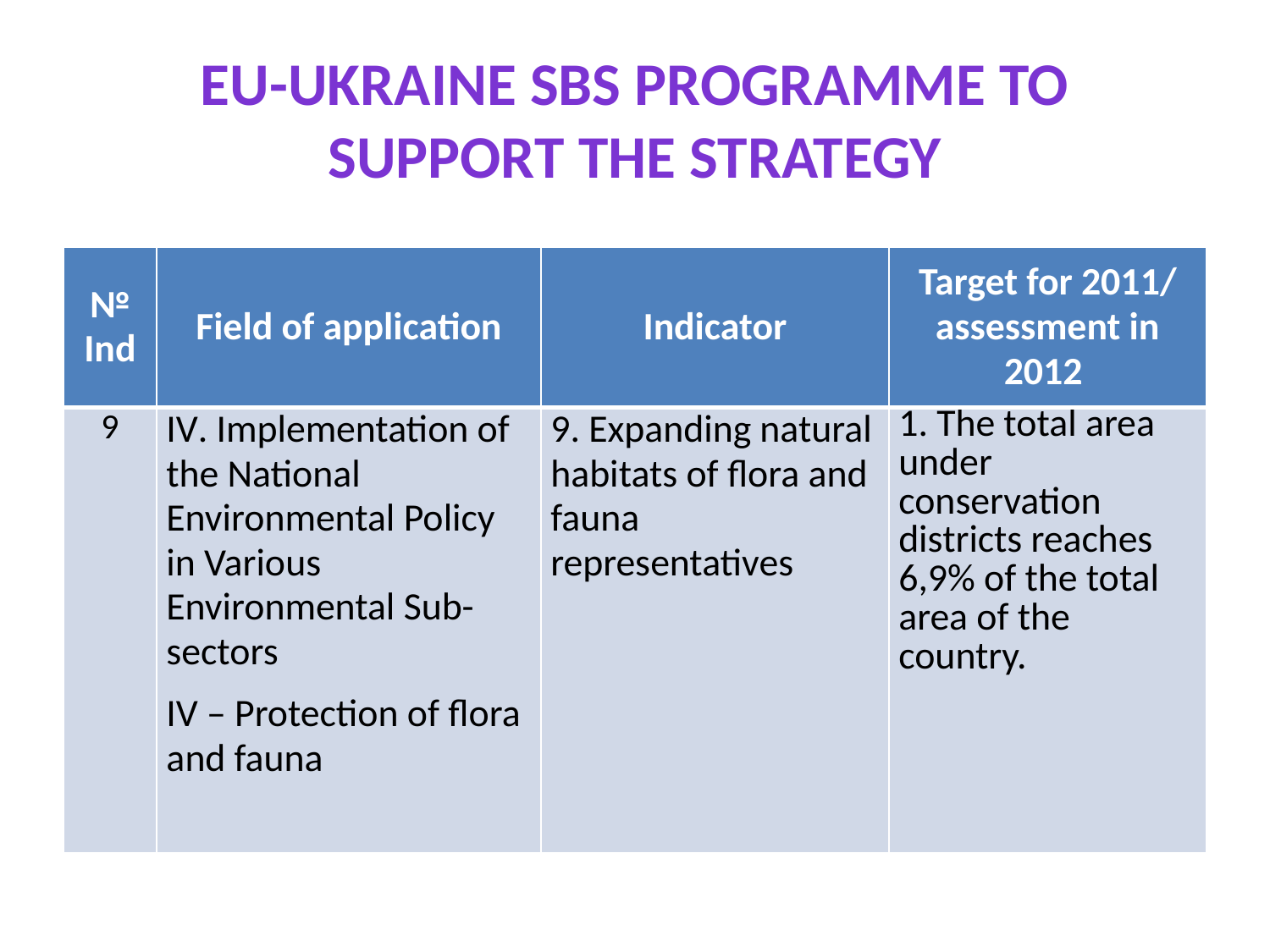

# EU-UKRAINE SBS PROGRAMME TO SUPPORT THE STRATEGY
| № Ind | Field of application | Indicator | Target for 2011/ assessment in 2012 |
| --- | --- | --- | --- |
| 9 | IV. Implementation of the National Environmental Policy in Various Environmental Sub-sectors ІV – Protection of flora and fauna | 9. Expanding natural habitats of flora and fauna representatives | 1. The total area under conservation districts reaches 6,9% of the total area of the country. |